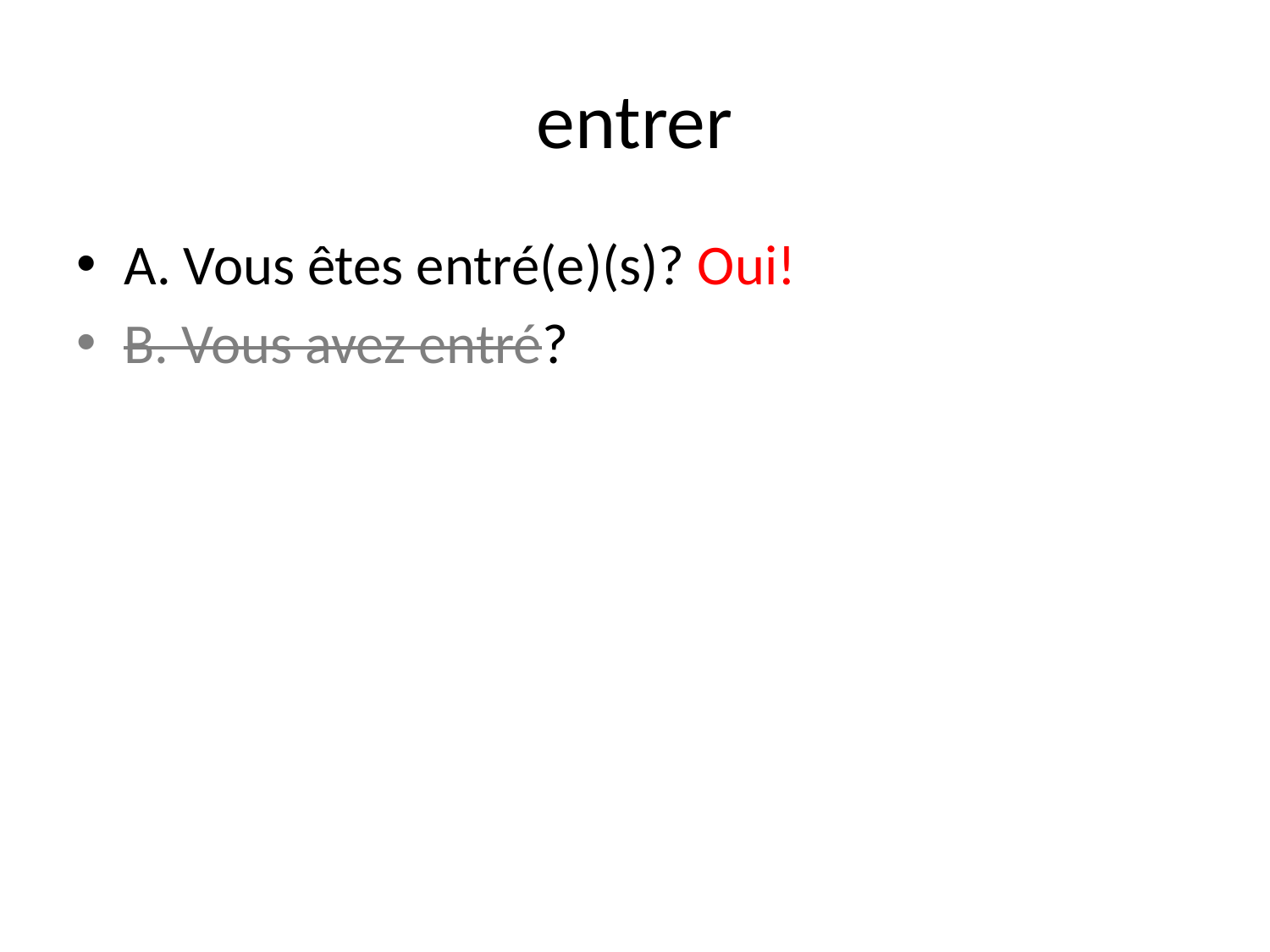

# entrer
A. Vous êtes entré(e)(s)? Oui!
B. Vous avez entré?